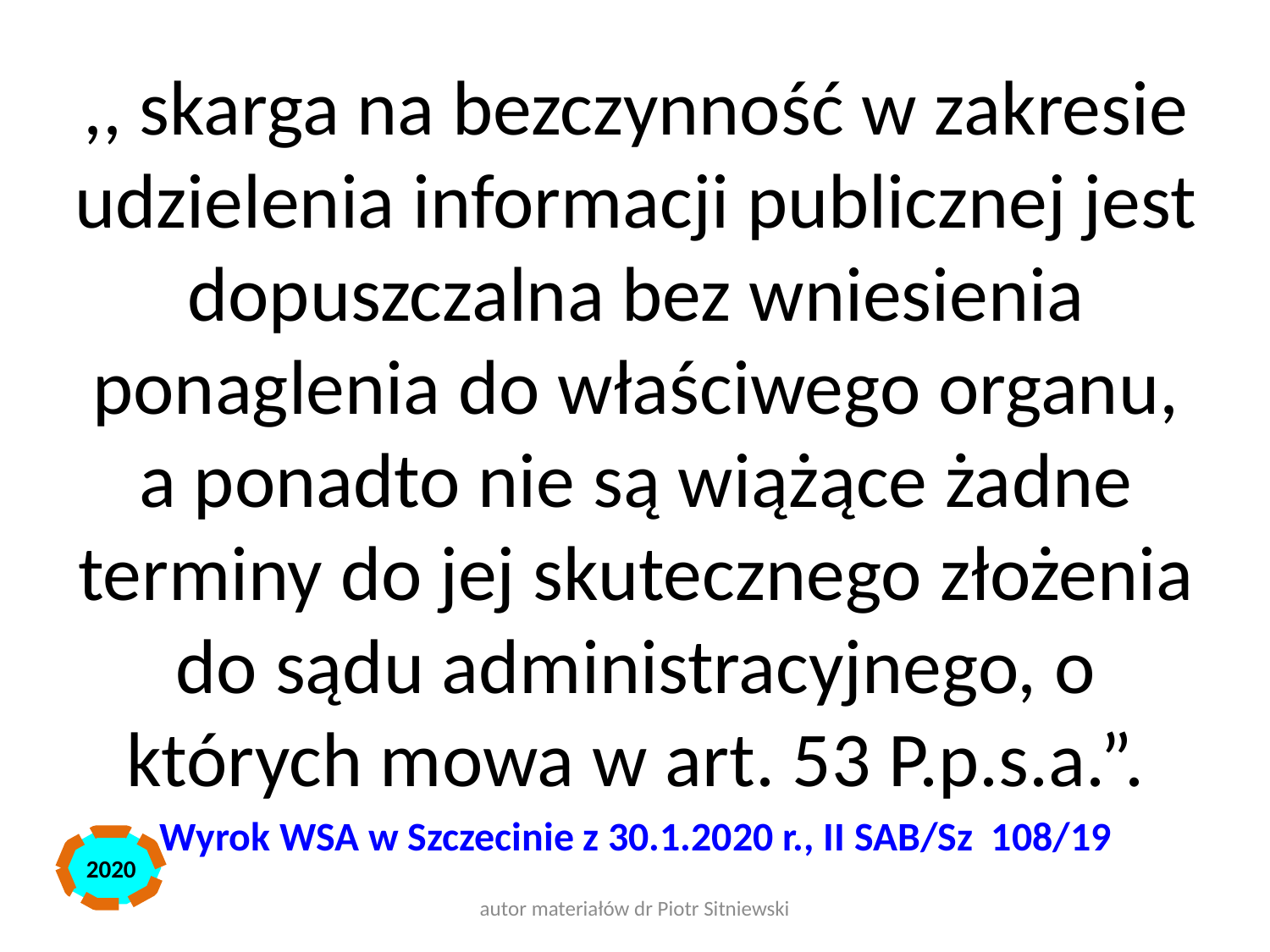

,, skarga na bezczynność w zakresie udzielenia informacji publicznej jest dopuszczalna bez wniesienia ponaglenia do właściwego organu, a ponadto nie są wiążące żadne terminy do jej skutecznego złożenia do sądu administracyjnego, o których mowa w art. 53 P.p.s.a.”.
Wyrok WSA w Szczecinie z 30.1.2020 r., II SAB/Sz  108/19
2020
autor materiałów dr Piotr Sitniewski